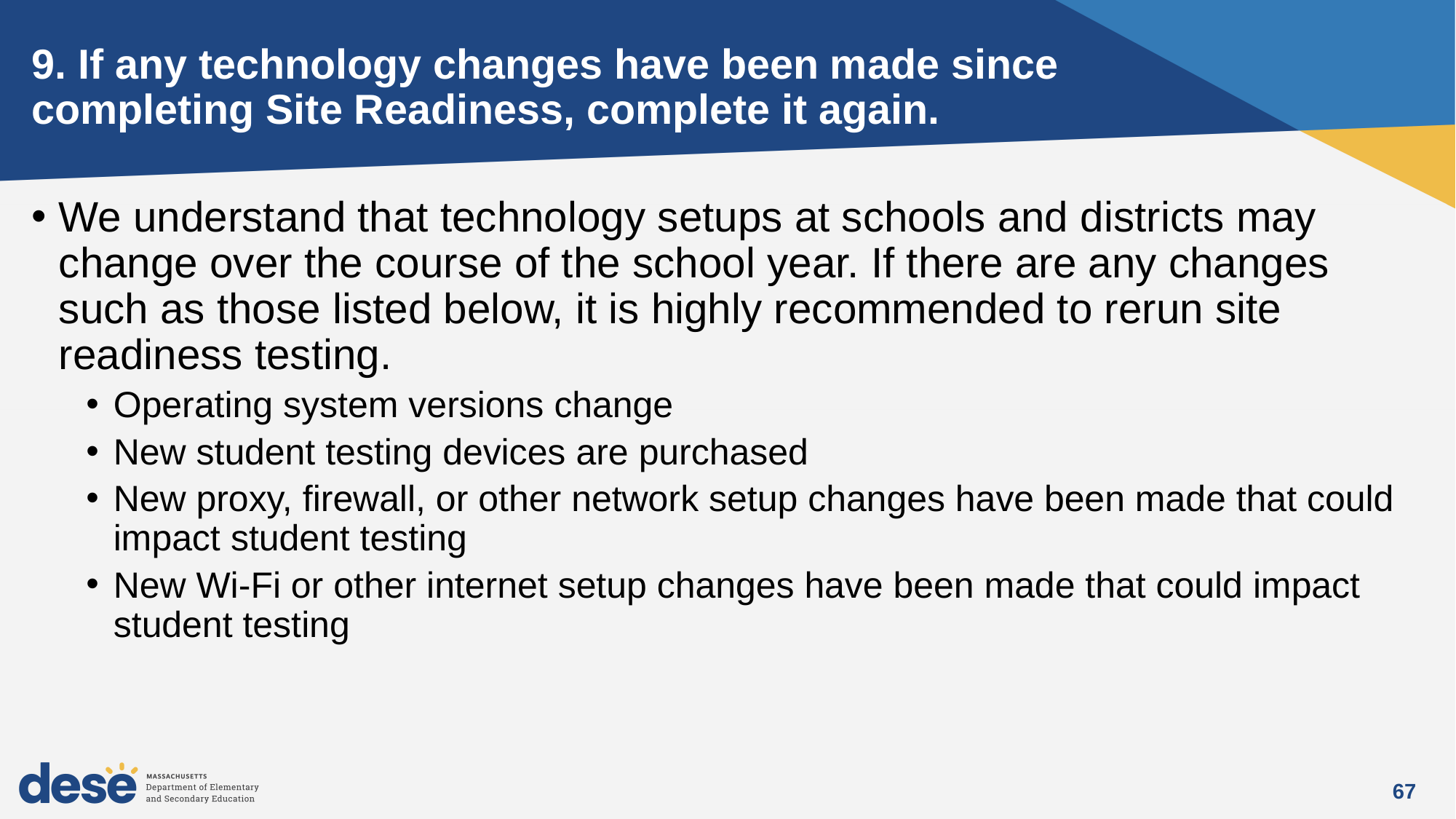

# 9. If any technology changes have been made since completing Site Readiness, complete it again.
We understand that technology setups at schools and districts may change over the course of the school year. If there are any changes such as those listed below, it is highly recommended to rerun site readiness testing.
Operating system versions change
New student testing devices are purchased
New proxy, firewall, or other network setup changes have been made that could impact student testing
New Wi-Fi or other internet setup changes have been made that could impact student testing
67